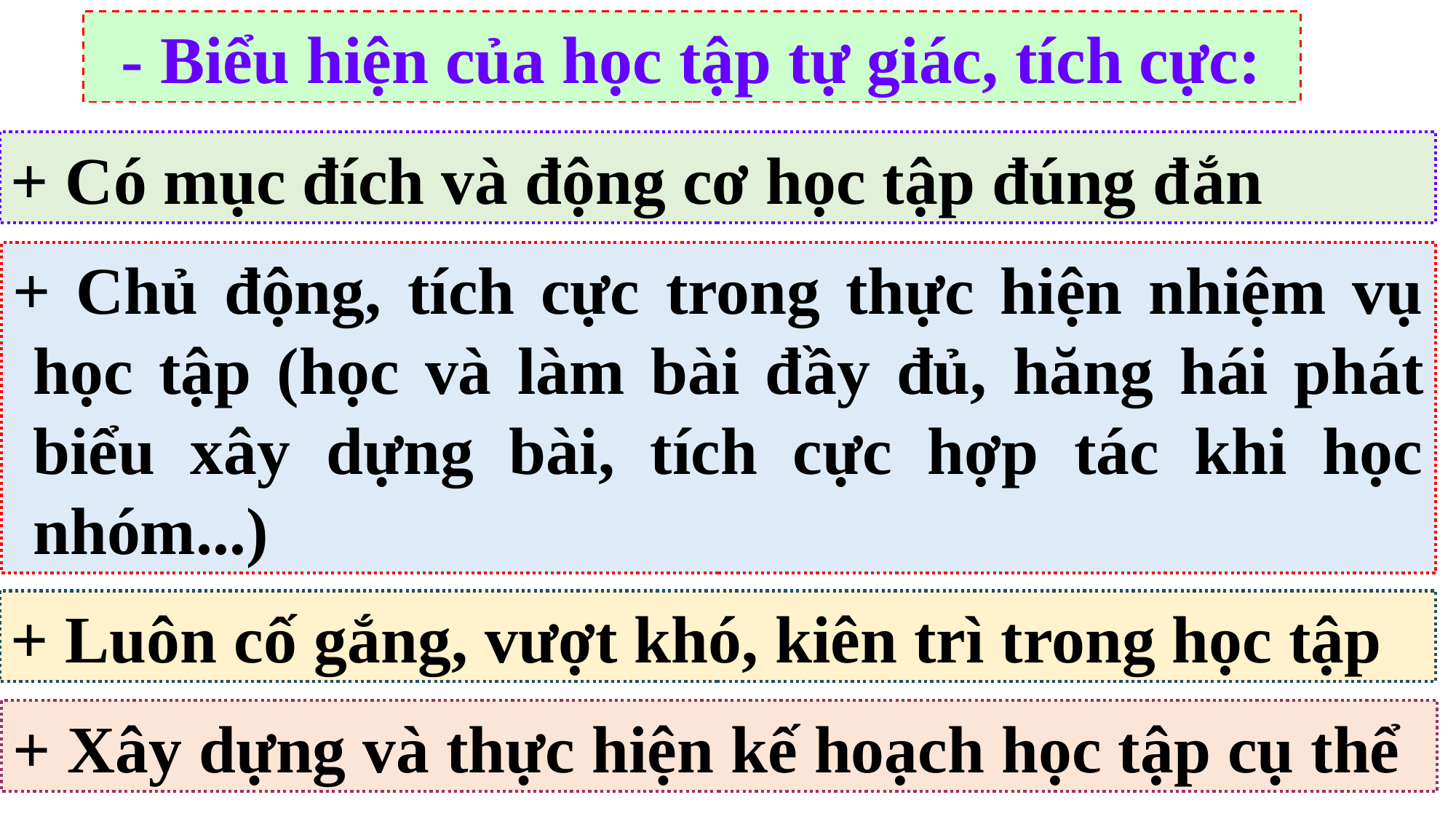

- Biểu hiện của học tập tự giác, tích cực:
+ Có mục đích và động cơ học tập đúng đắn
+ Chủ động, tích cực trong thực hiện nhiệm vụ học tập (học và làm bài đầy đủ, hăng hái phát biểu xây dựng bài, tích cực hợp tác khi học nhóm...)
+ Luôn cố gắng, vượt khó, kiên trì trong học tập
+ Xây dựng và thực hiện kế hoạch học tập cụ thể